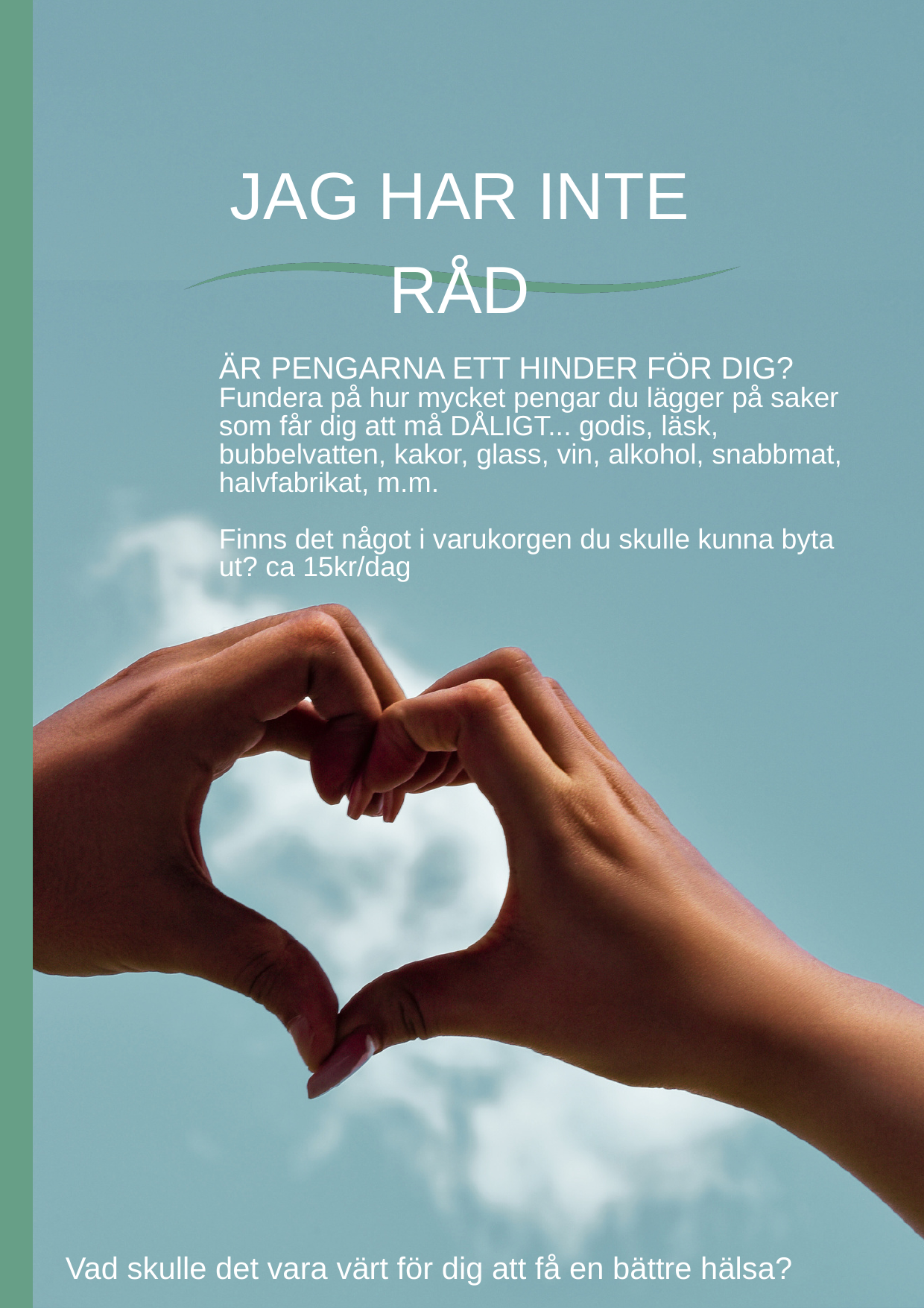

JAG HAR INTE RÅD

ÄR PENGARNA ETT HINDER FÖR DIG?
Fundera på hur mycket pengar du lägger på saker som får dig att må DÅLIGT... godis, läsk, bubbelvatten, kakor, glass, vin, alkohol, snabbmat, halvfabrikat, m.m.

Finns det något i varukorgen du skulle kunna byta ut? ca 15kr/dag
Vad skulle det vara värt för dig att få en bättre hälsa?